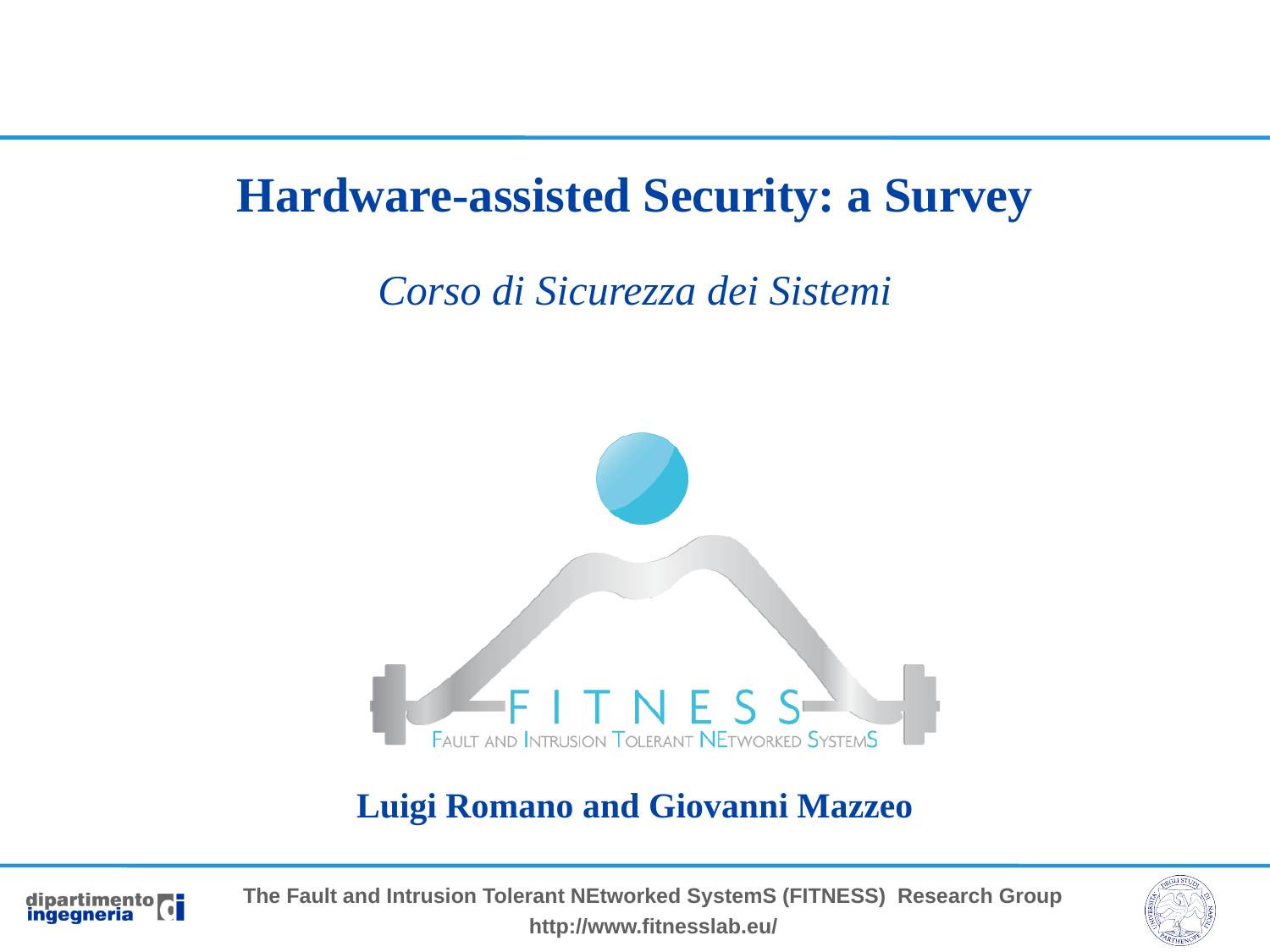

Hardware-assisted Security: a Survey
Corso di Sicurezza dei Sistemi
Luigi Romano and Giovanni Mazzeo